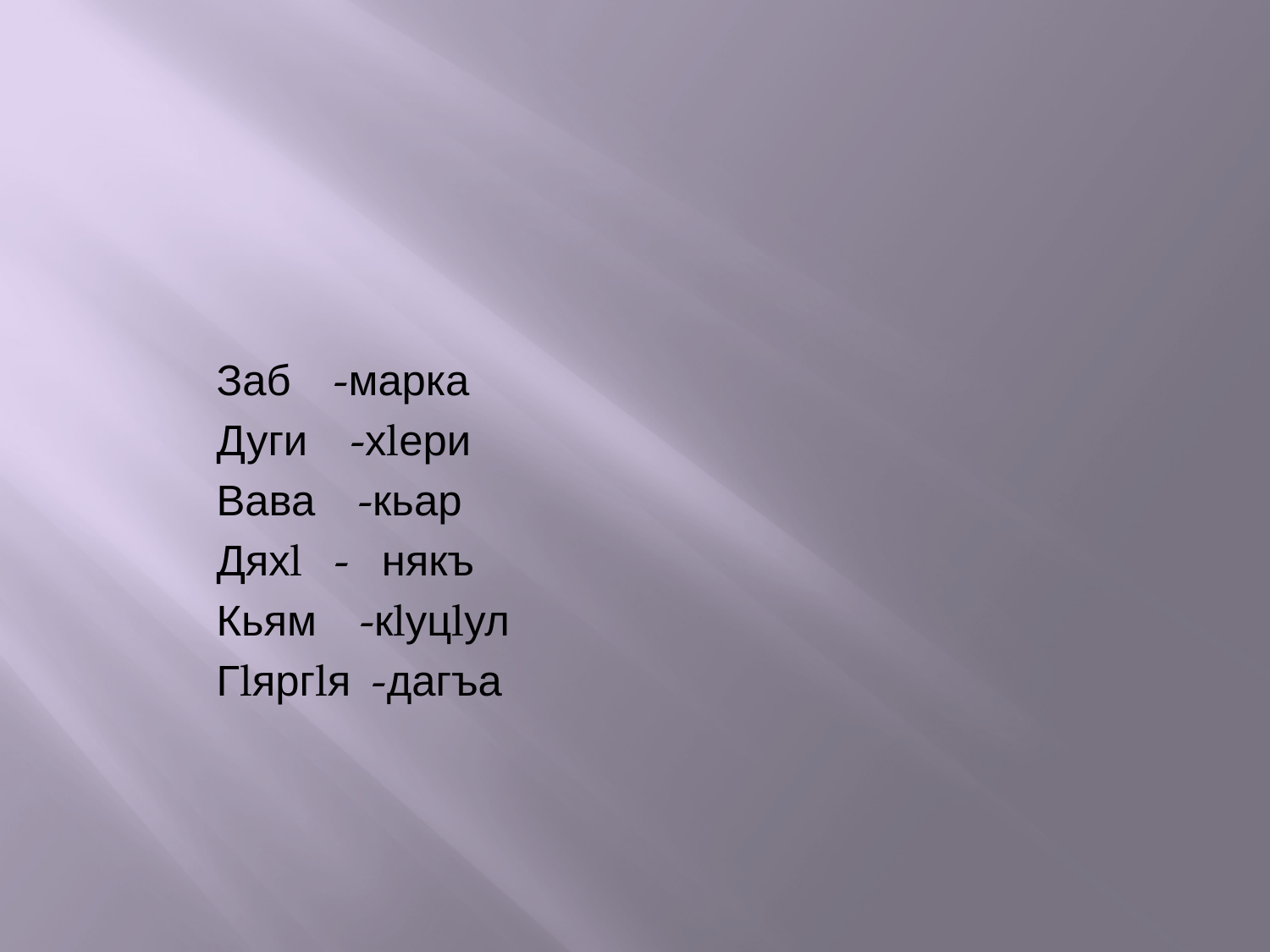

#
Заб    -марка
Дуги    -хlери
Вава    -кьар
Дяхl   -   някъ
Кьям    -кlуцlул
Гlяргlя  -дагъа